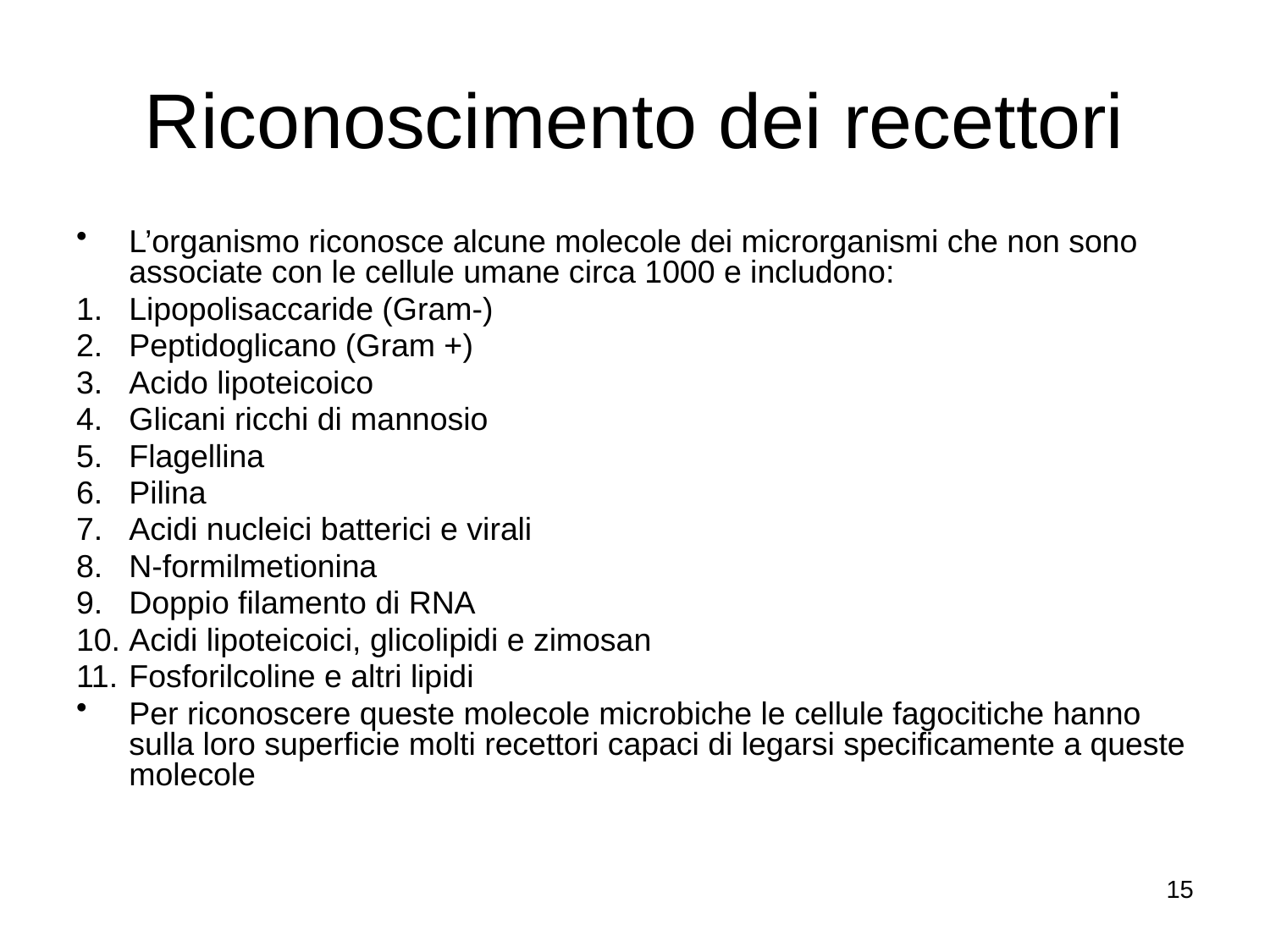

# Riconoscimento dei recettori
L’organismo riconosce alcune molecole dei microrganismi che non sono associate con le cellule umane circa 1000 e includono:
Lipopolisaccaride (Gram-)
Peptidoglicano (Gram +)
Acido lipoteicoico
Glicani ricchi di mannosio
Flagellina
Pilina
Acidi nucleici batterici e virali
N-formilmetionina
Doppio filamento di RNA
Acidi lipoteicoici, glicolipidi e zimosan
Fosforilcoline e altri lipidi
Per riconoscere queste molecole microbiche le cellule fagocitiche hanno sulla loro superficie molti recettori capaci di legarsi specificamente a queste molecole
15